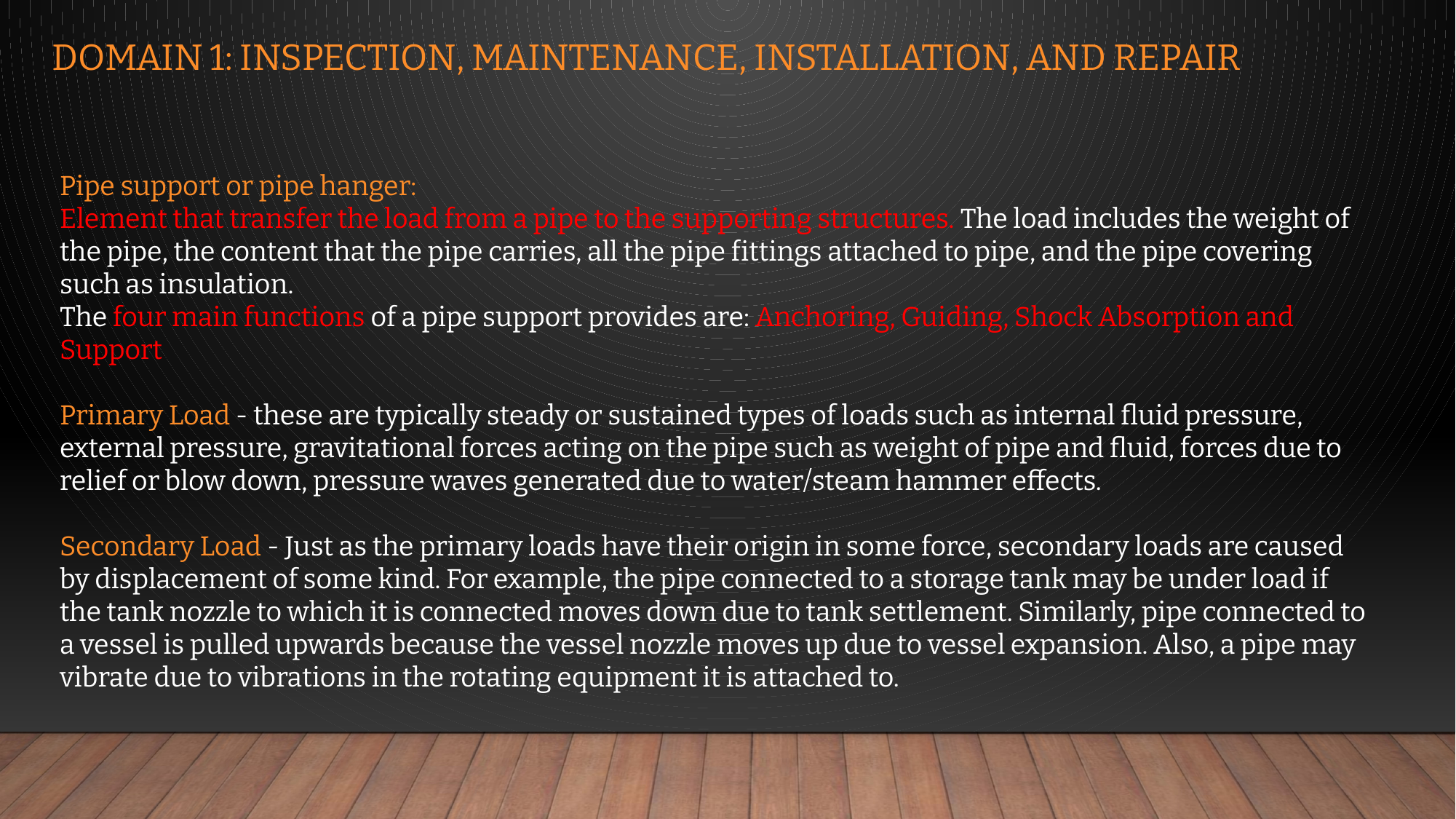

# Domain 1: inspection, maintenance, installation, and repair
Pipe support or pipe hanger:
Element that transfer the load from a pipe to the supporting structures. The load includes the weight of the pipe, the content that the pipe carries, all the pipe fittings attached to pipe, and the pipe covering such as insulation.
The four main functions of a pipe support provides are: Anchoring, Guiding, Shock Absorption and Support

Primary Load - these are typically steady or sustained types of loads such as internal fluid pressure, external pressure, gravitational forces acting on the pipe such as weight of pipe and fluid, forces due to relief or blow down, pressure waves generated due to water/steam hammer effects.

Secondary Load - Just as the primary loads have their origin in some force, secondary loads are caused by displacement of some kind. For example, the pipe connected to a storage tank may be under load if the tank nozzle to which it is connected moves down due to tank settlement. Similarly, pipe connected to a vessel is pulled upwards because the vessel nozzle moves up due to vessel expansion. Also, a pipe may vibrate due to vibrations in the rotating equipment it is attached to.